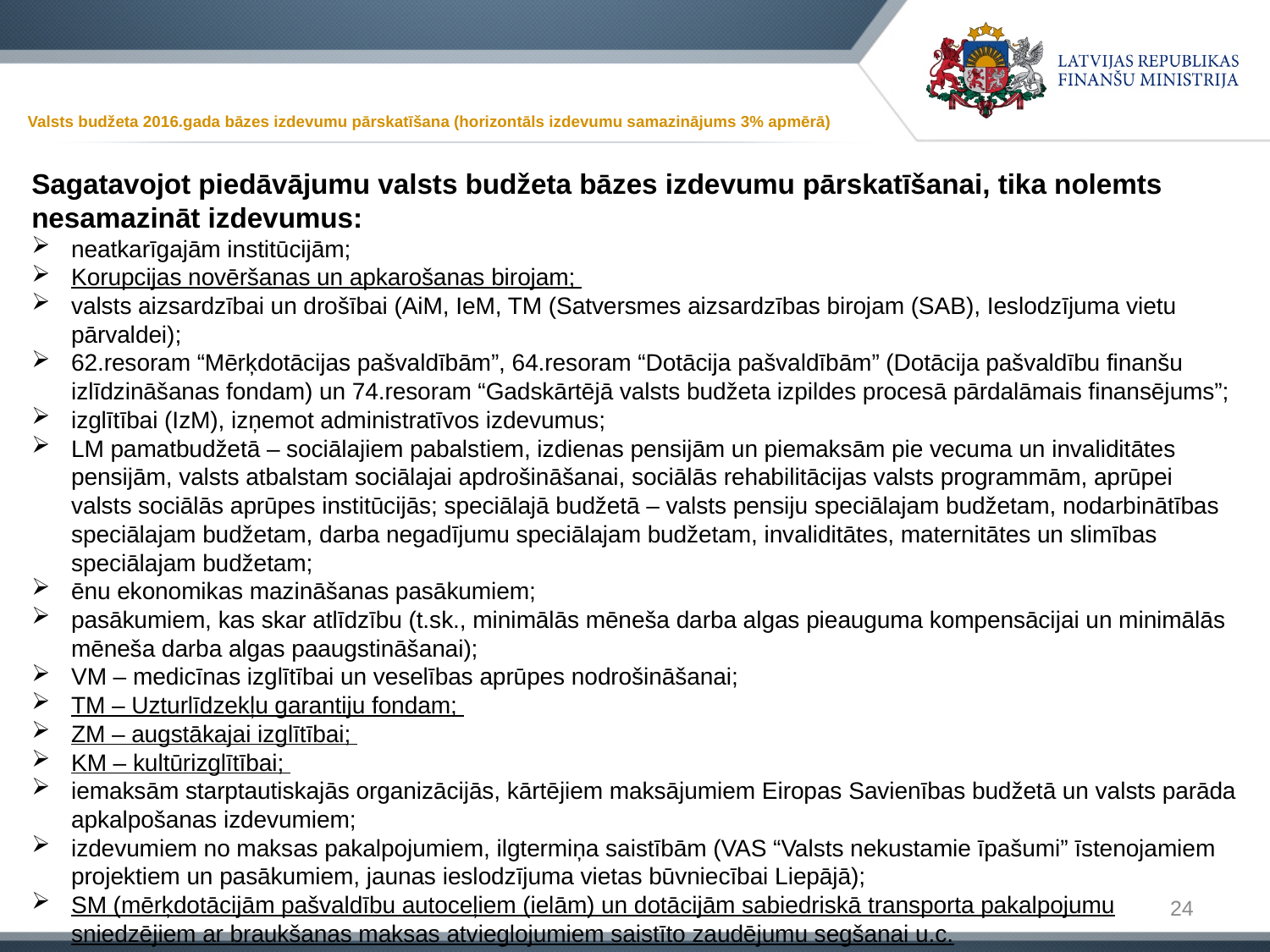

# Valsts budžeta 2016.gada bāzes izdevumu pārskatīšana (horizontāls izdevumu samazinājums 3% apmērā)
Sagatavojot piedāvājumu valsts budžeta bāzes izdevumu pārskatīšanai, tika nolemts nesamazināt izdevumus:
neatkarīgajām institūcijām;
Korupcijas novēršanas un apkarošanas birojam;
valsts aizsardzībai un drošībai (AiM, IeM, TM (Satversmes aizsardzības birojam (SAB), Ieslodzījuma vietu pārvaldei);
62.resoram “Mērķdotācijas pašvaldībām”, 64.resoram “Dotācija pašvaldībām” (Dotācija pašvaldību finanšu izlīdzināšanas fondam) un 74.resoram “Gadskārtējā valsts budžeta izpildes procesā pārdalāmais finansējums”;
izglītībai (IzM), izņemot administratīvos izdevumus;
LM pamatbudžetā – sociālajiem pabalstiem, izdienas pensijām un piemaksām pie vecuma un invaliditātes pensijām, valsts atbalstam sociālajai apdrošināšanai, sociālās rehabilitācijas valsts programmām, aprūpei valsts sociālās aprūpes institūcijās; speciālajā budžetā – valsts pensiju speciālajam budžetam, nodarbinātības speciālajam budžetam, darba negadījumu speciālajam budžetam, invaliditātes, maternitātes un slimības speciālajam budžetam;
ēnu ekonomikas mazināšanas pasākumiem;
pasākumiem, kas skar atlīdzību (t.sk., minimālās mēneša darba algas pieauguma kompensācijai un minimālās mēneša darba algas paaugstināšanai);
VM – medicīnas izglītībai un veselības aprūpes nodrošināšanai;
TM – Uzturlīdzekļu garantiju fondam;
ZM – augstākajai izglītībai;
KM – kultūrizglītībai;
iemaksām starptautiskajās organizācijās, kārtējiem maksājumiem Eiropas Savienības budžetā un valsts parāda apkalpošanas izdevumiem;
izdevumiem no maksas pakalpojumiem, ilgtermiņa saistībām (VAS “Valsts nekustamie īpašumi” īstenojamiem projektiem un pasākumiem, jaunas ieslodzījuma vietas būvniecībai Liepājā);
SM (mērķdotācijām pašvaldību autoceļiem (ielām) un dotācijām sabiedriskā transporta pakalpojumu sniedzējiem ar braukšanas maksas atvieglojumiem saistīto zaudējumu segšanai u.c.
24